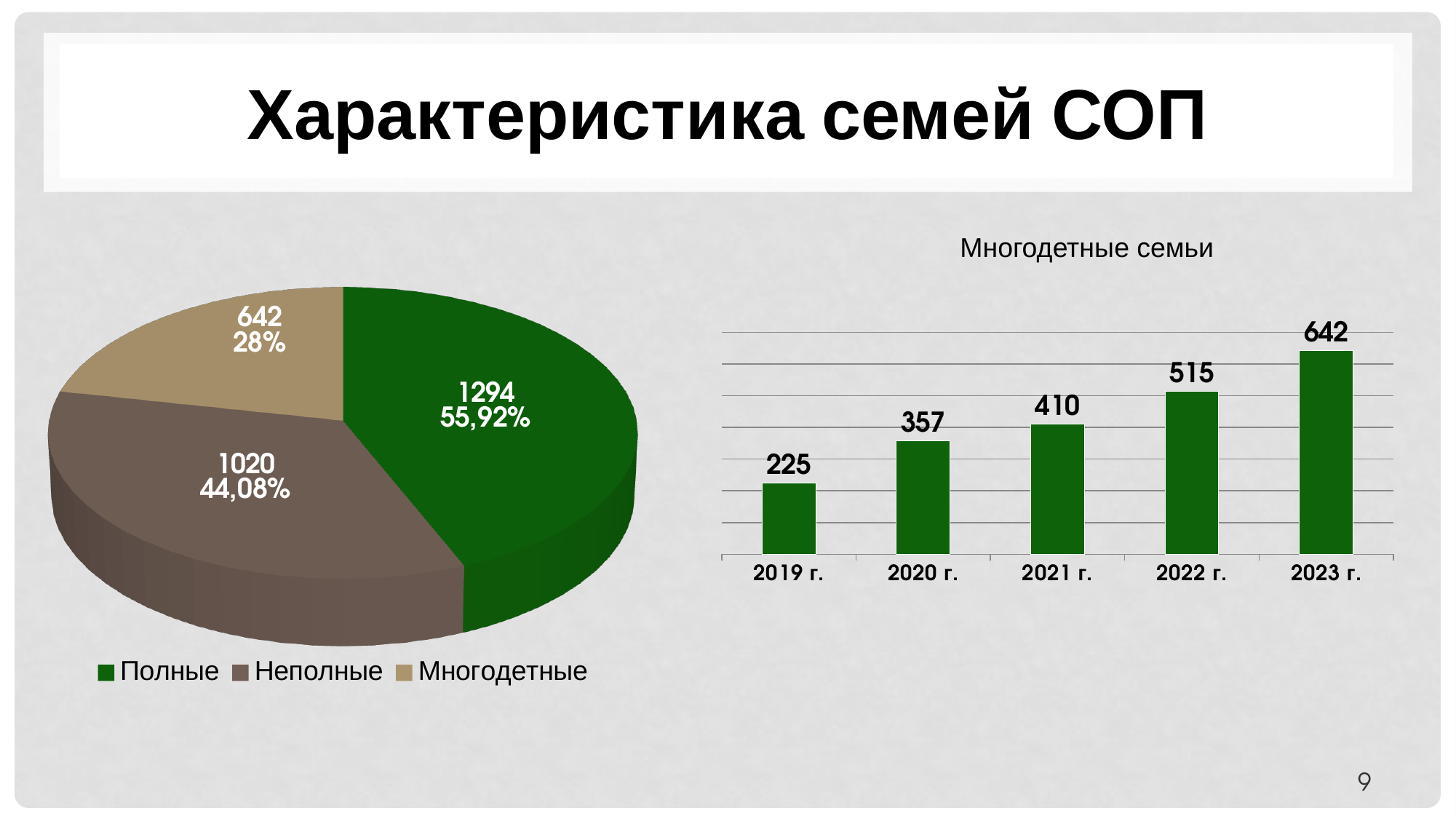

# Характеристика семей СОП

### Chart

| Category | Сентябрь |
|---|---|
| 2019 г. | 225.0 |
| 2020 г. | 357.0 |
| 2021 г. | 410.0 |
| 2022 г. | 515.0 |
| 2023 г. | 642.0 |

[unsupported chart]

Многодетные семьи
9